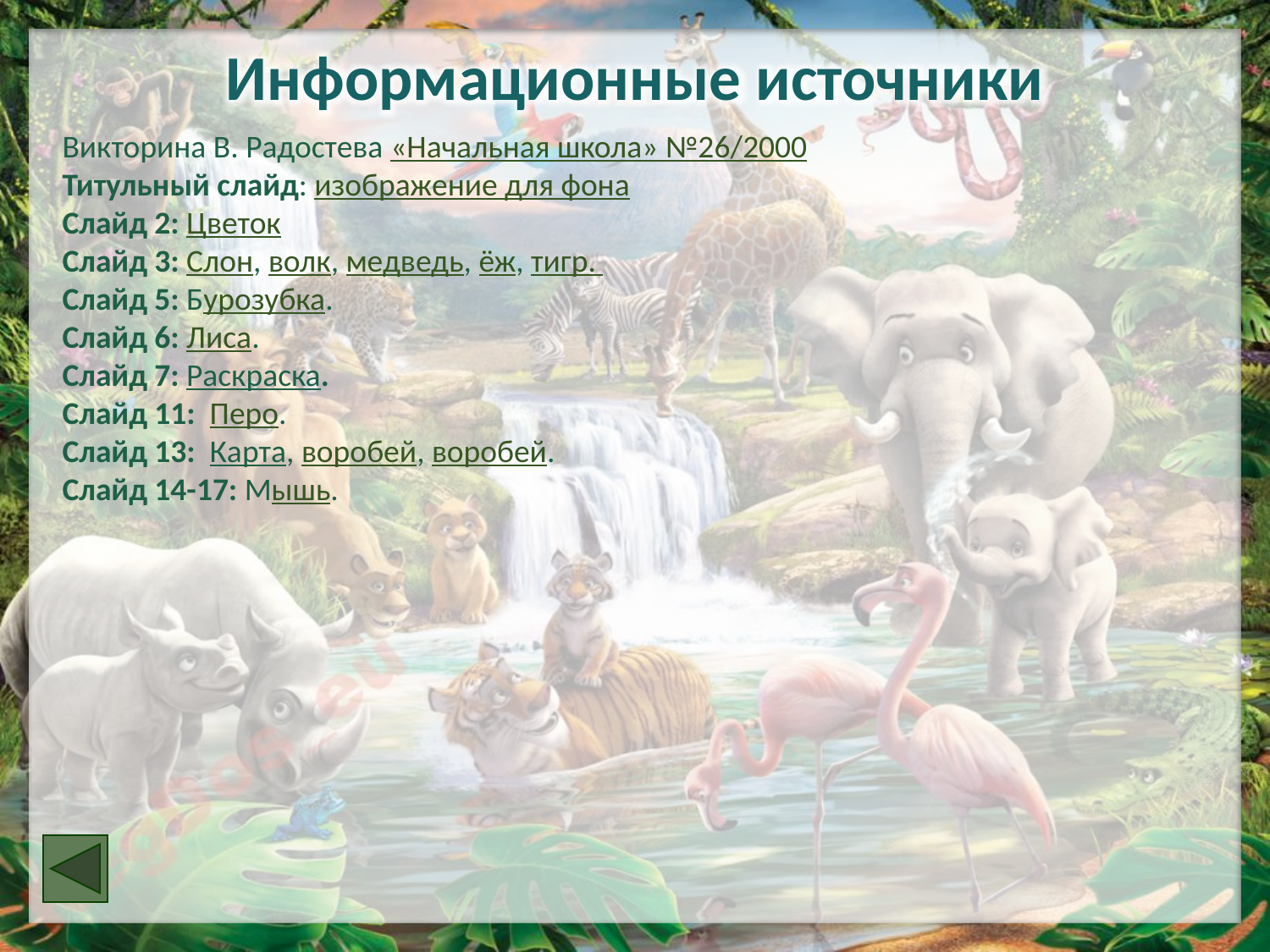

Информационные источники
Викторина В. Радостева «Начальная школа» №26/2000
Титульный слайд: изображение для фона
Слайд 2: Цветок
Слайд 3: Слон, волк, медведь, ёж, тигр.
Слайд 5: Бурозубка.
Слайд 6: Лиса.
Слайд 7: Раскраска.
Слайд 11:  Перо.
Слайд 13:  Карта, воробей, воробей.
Слайд 14-17: Мышь.